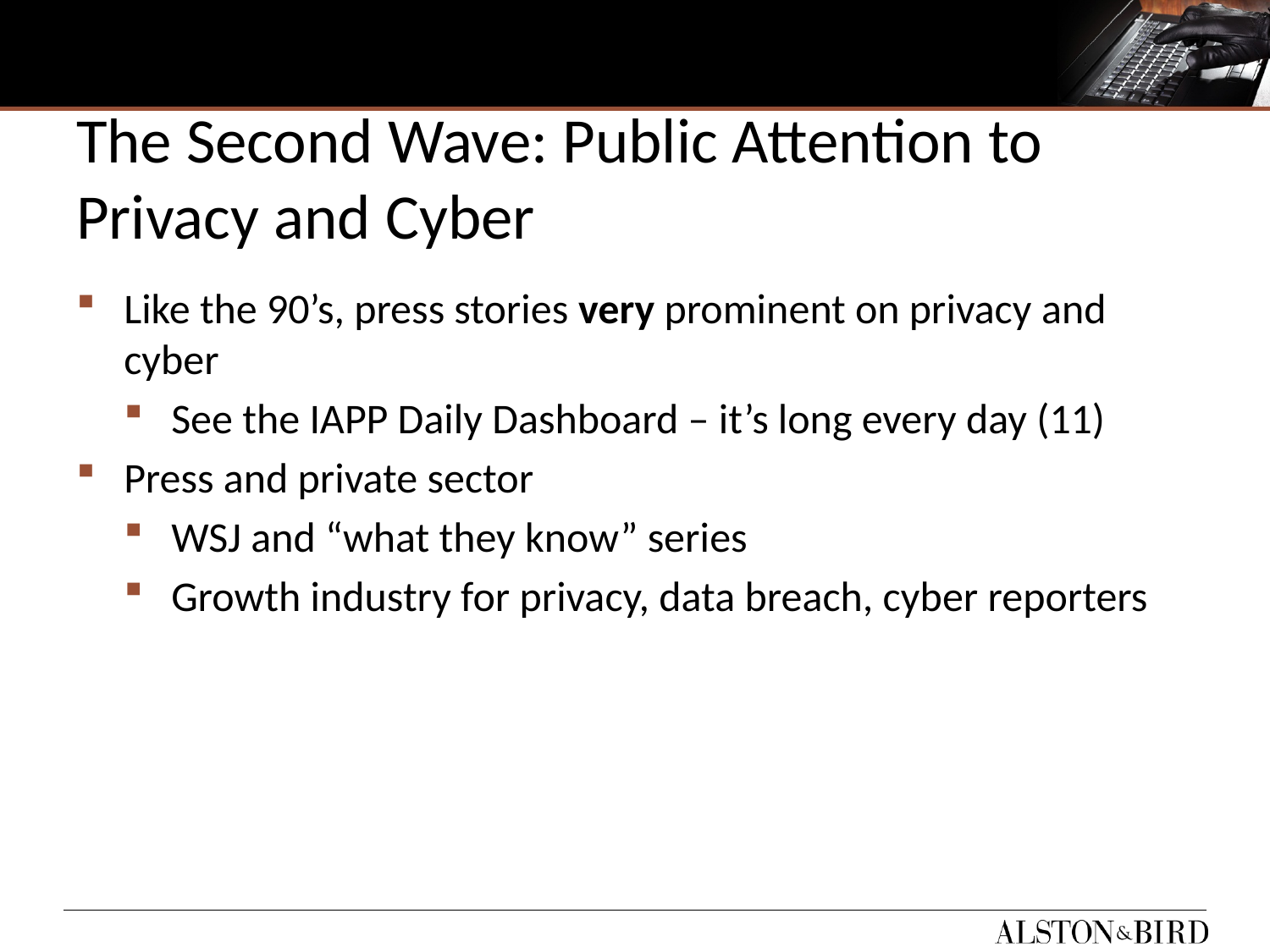

# The Second Wave: Public Attention to Privacy and Cyber
Like the 90’s, press stories very prominent on privacy and cyber
See the IAPP Daily Dashboard – it’s long every day (11)
Press and private sector
WSJ and “what they know” series
Growth industry for privacy, data breach, cyber reporters